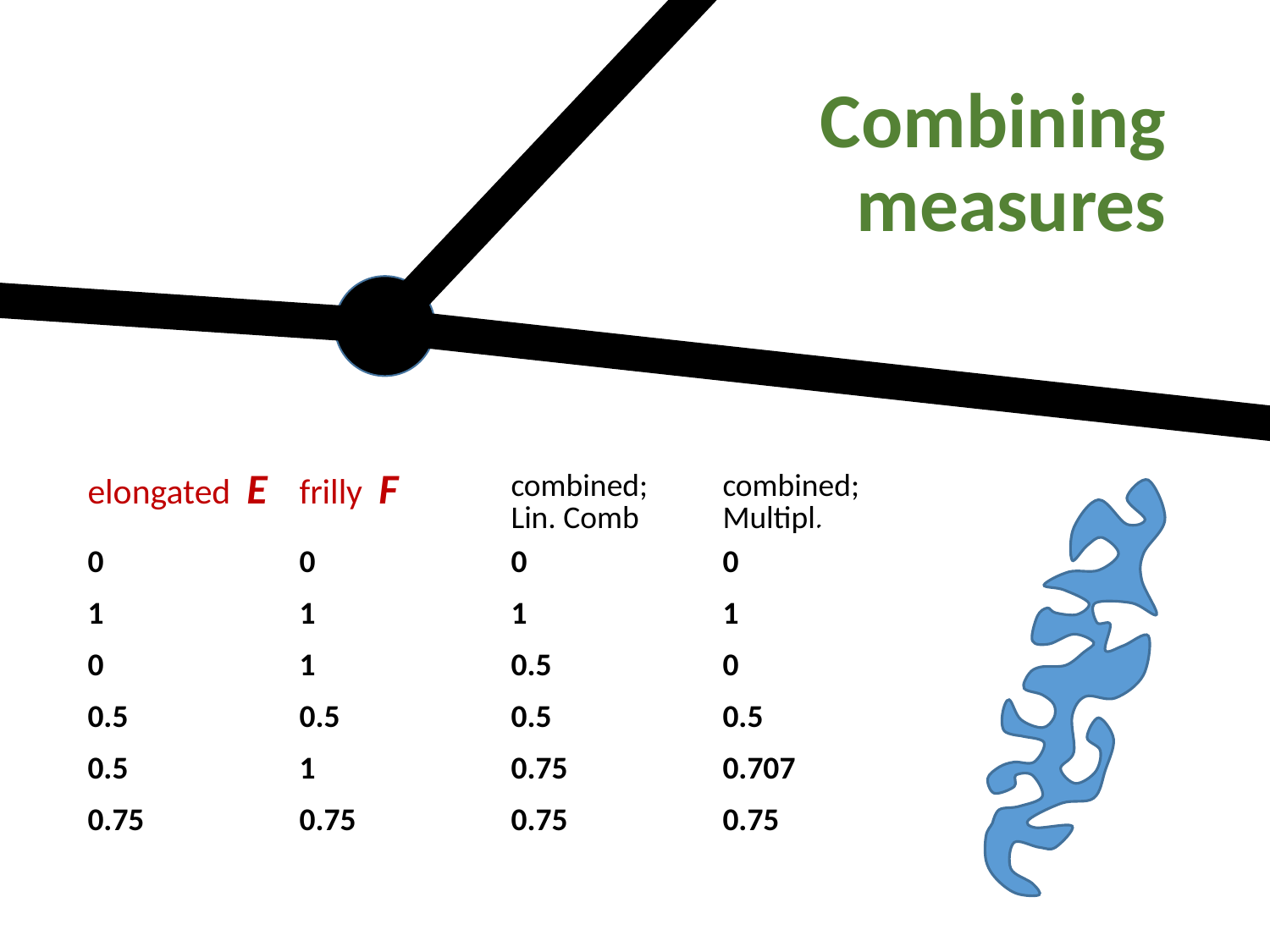

Combining measures

| elongated E | frilly F | combined; Lin. Comb | combined; Multipl. |
| --- | --- | --- | --- |
| 0 | 0 | 0 | 0 |
| 1 | 1 | 1 | 1 |
| 0 | 1 | 0.5 | 0 |
| 0.5 | 0.5 | 0.5 | 0.5 |
| 0.5 | 1 | 0.75 | 0.707 |
| 0.75 | 0.75 | 0.75 | 0.75 |

α = 0.5